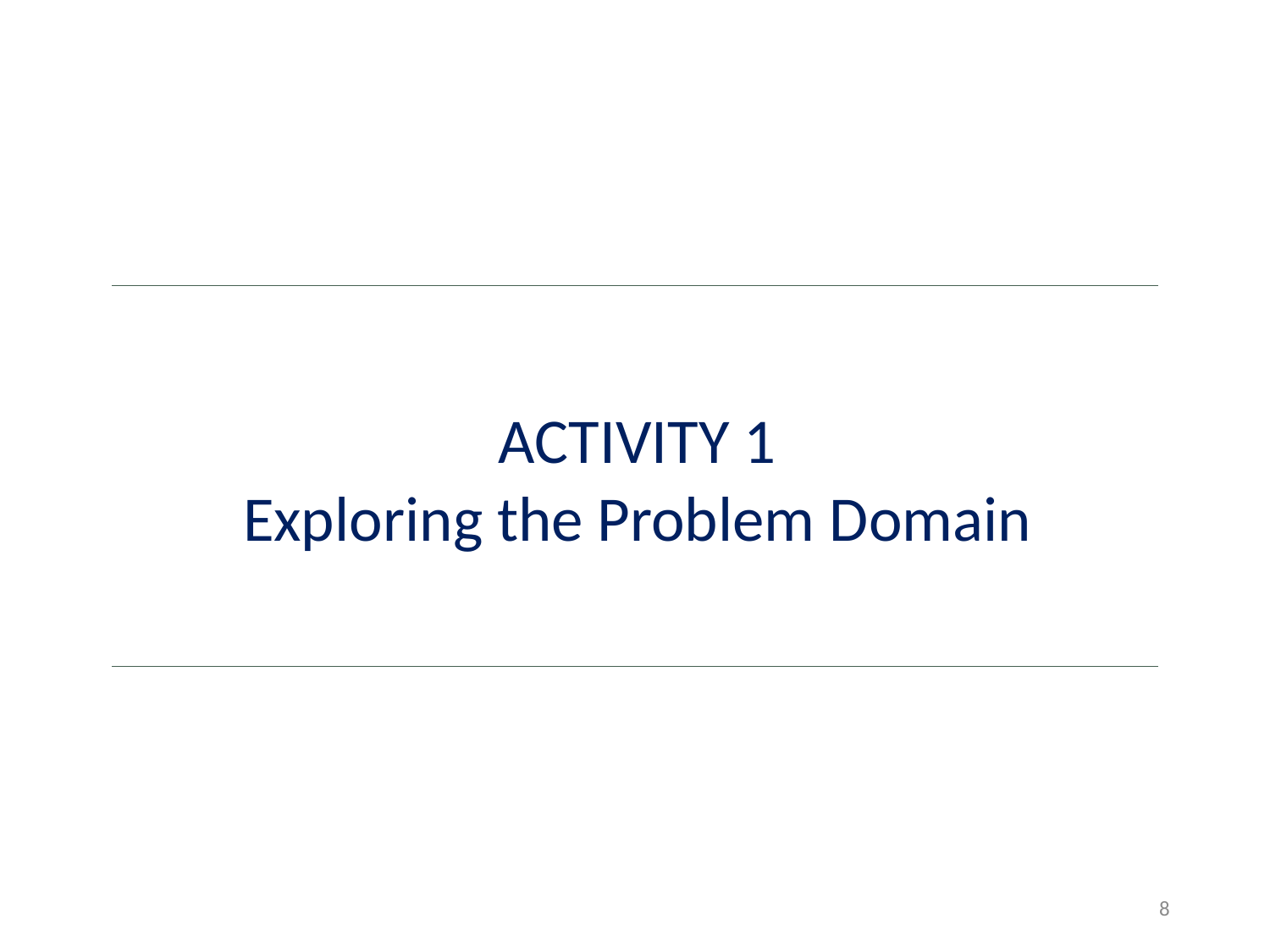

# ACTIVITY 1 Exploring the Problem Domain
8